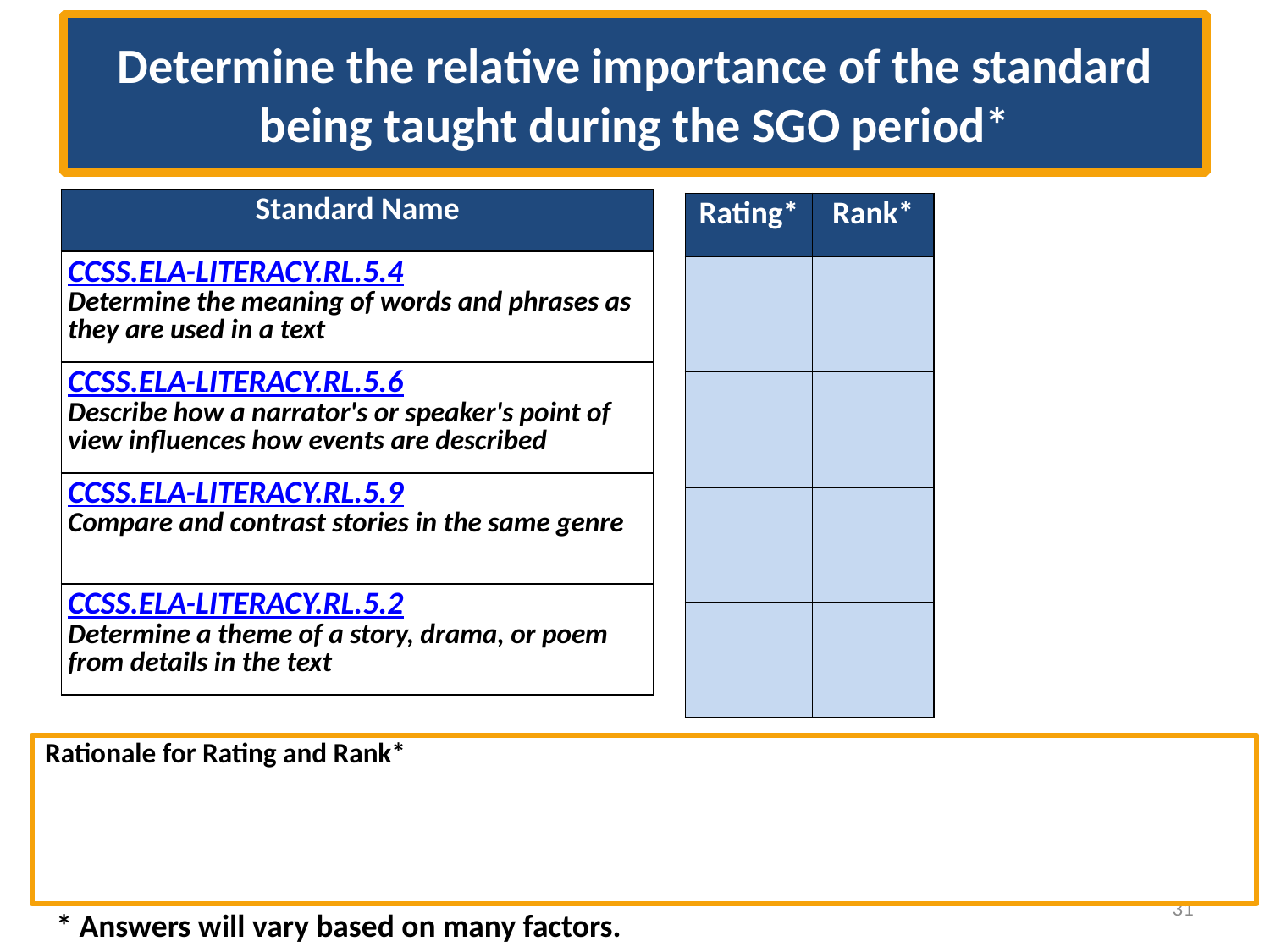

Determine the relative importance of the standard being taught during the SGO period*
| Standard Name |
| --- |
| CCSS.ELA-LITERACY.RL.5.4 Determine the meaning of words and phrases as they are used in a text |
| CCSS.ELA-LITERACY.RL.5.6 Describe how a narrator's or speaker's point of view influences how events are described |
| CCSS.ELA-LITERACY.RL.5.9 Compare and contrast stories in the same genre |
| CCSS.ELA-LITERACY.RL.5.2 Determine a theme of a story, drama, or poem from details in the text |
| Rating\* | Rank\* |
| --- | --- |
|  |  |
|  |  |
|  |  |
|  |  |
Rationale for Rating and Rank*

31
* Answers will vary based on many factors.